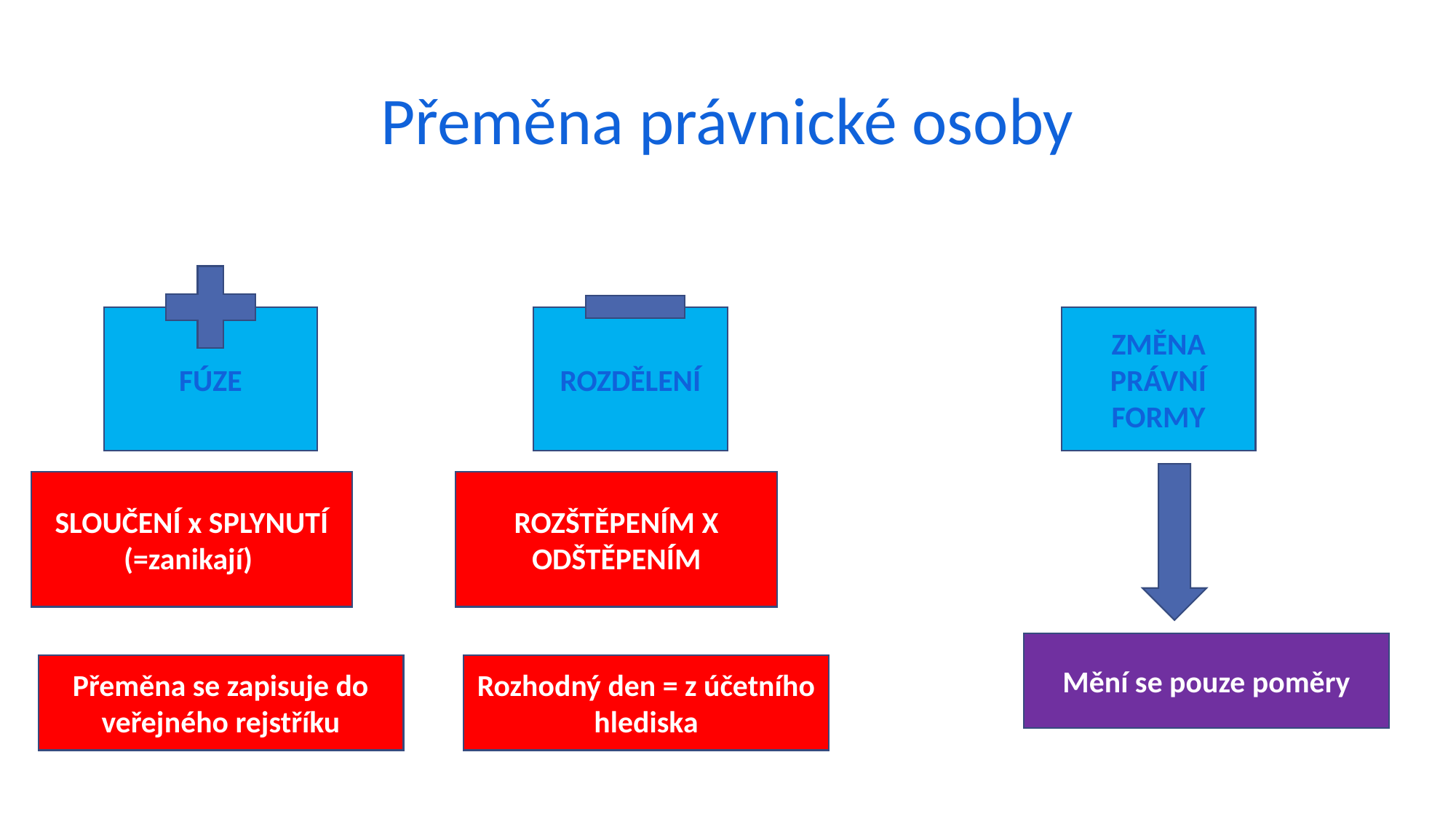

# Přeměna právnické osoby

FÚZE
ROZDĚLENÍ
ZMĚNA PRÁVNÍ FORMY

SLOUČENÍ x SPLYNUTÍ (=zanikají)
ROZŠTĚPENÍM X ODŠTĚPENÍM
Mění se pouze poměry
Přeměna se zapisuje do veřejného rejstříku
Rozhodný den = z účetního hlediska